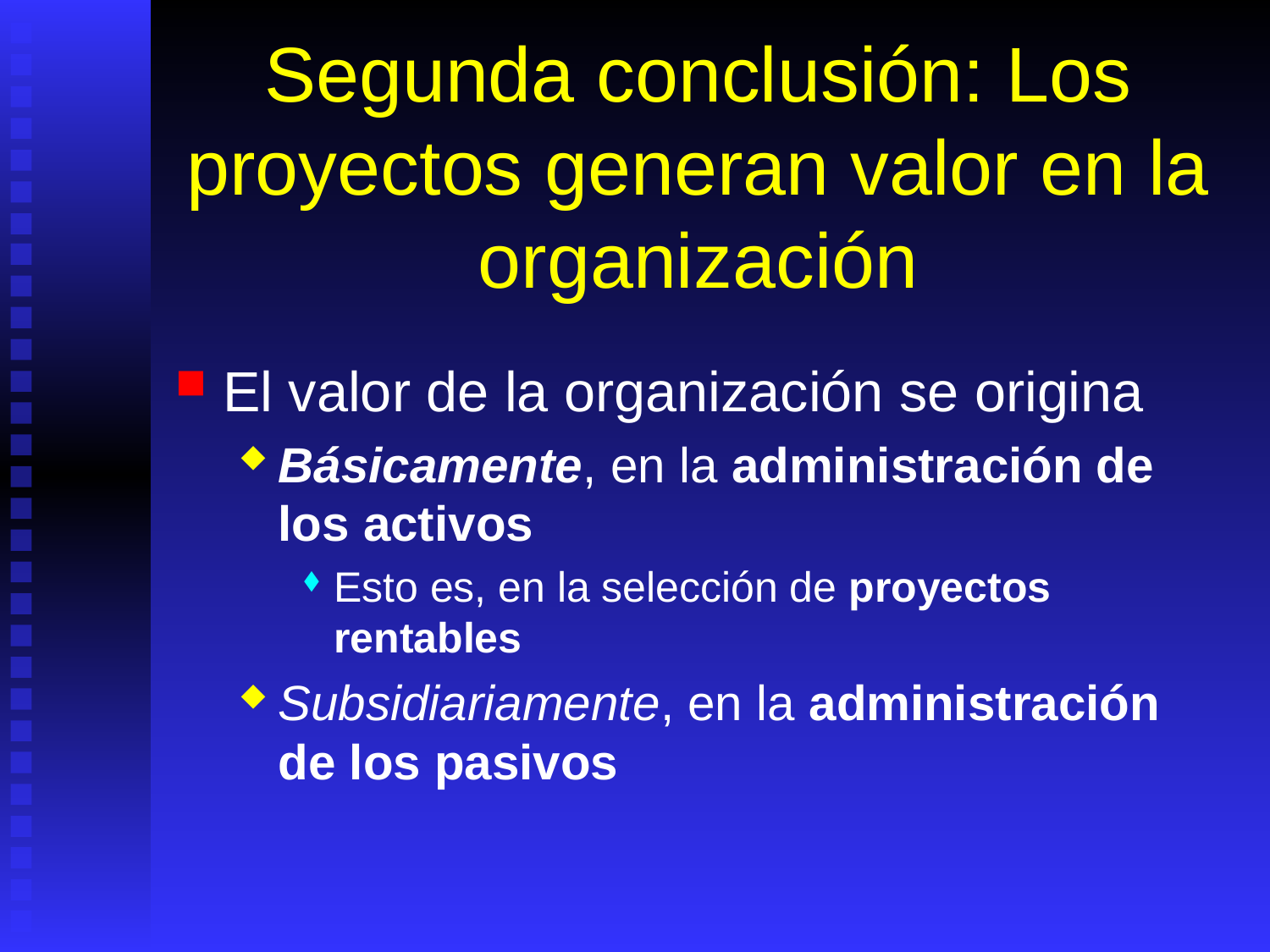

# Segunda conclusión: Los proyectos generan valor en la organización

El valor de la organización se origina
Básicamente, en la administración de los activos
Esto es, en la selección de proyectos rentables
Subsidiariamente, en la administración de los pasivos